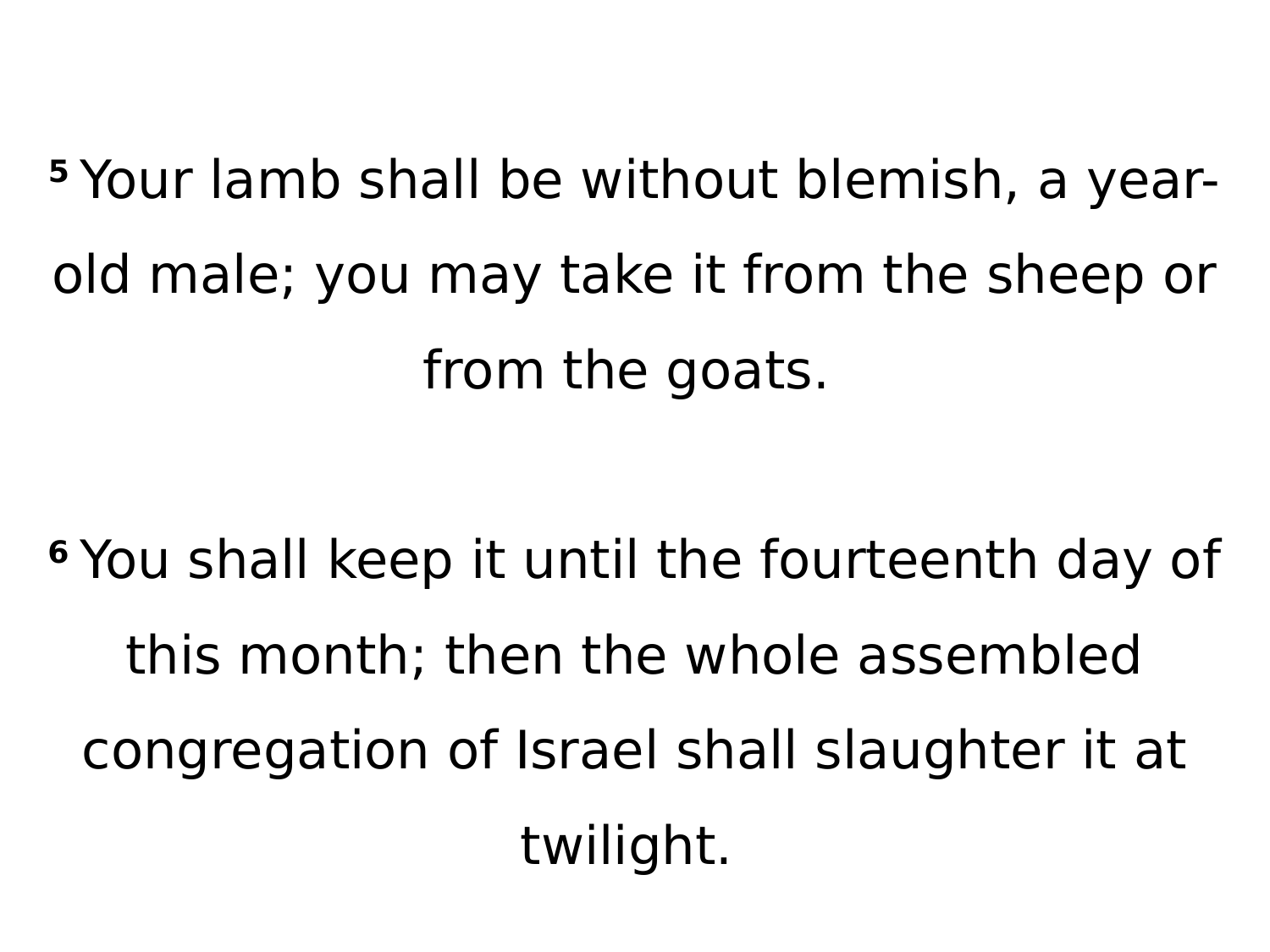

5 Your lamb shall be without blemish, a year-old male; you may take it from the sheep or from the goats.

6 You shall keep it until the fourteenth day of this month; then the whole assembled congregation of Israel shall slaughter it at twilight.